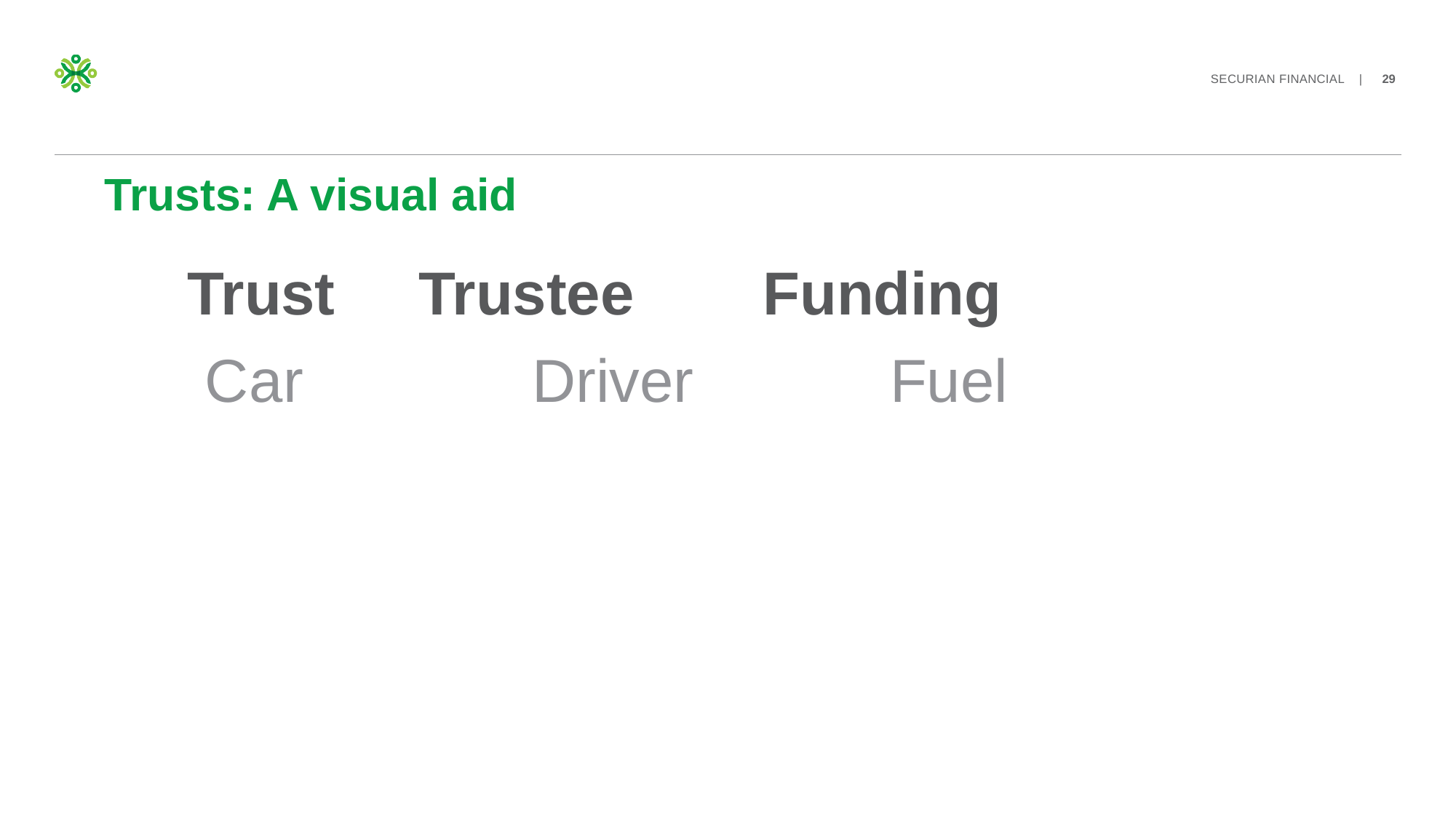

# Trusts: A visual aid
       Trust	    Trustee	     Funding
Car
Driver
Fuel